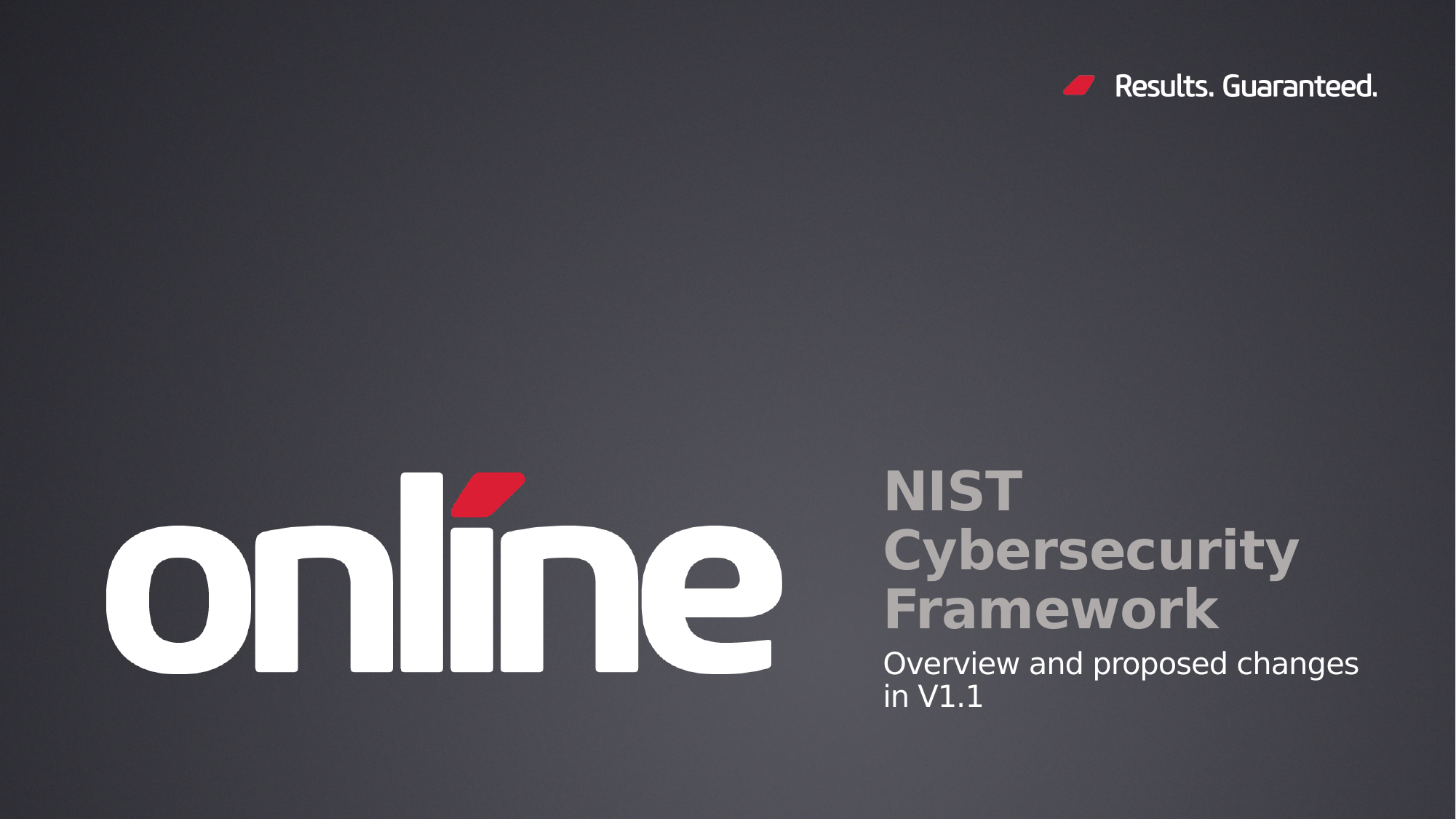

# NIST Cybersecurity Framework
Overview and proposed changes in V1.1